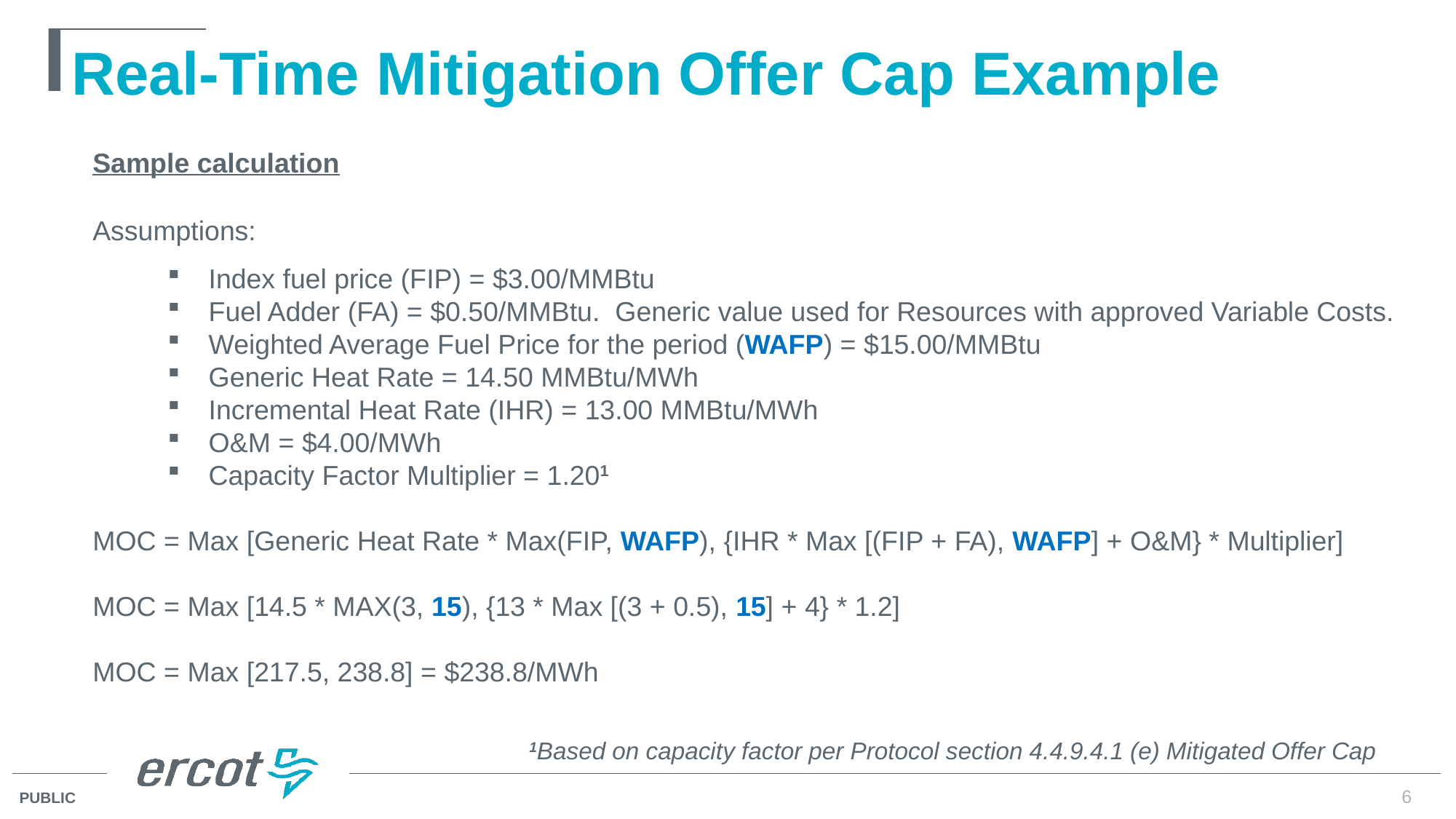

# Real-Time Mitigation Offer Cap Example
Sample calculation
Assumptions:
Index fuel price (FIP) = $3.00/MMBtu
Fuel Adder (FA) = $0.50/MMBtu.  Generic value used for Resources with approved Variable Costs.
Weighted Average Fuel Price for the period (WAFP) = $15.00/MMBtu
Generic Heat Rate = 14.50 MMBtu/MWh
Incremental Heat Rate (IHR) = 13.00 MMBtu/MWh
O&M = $4.00/MWh
Capacity Factor Multiplier = 1.201

MOC = Max [Generic Heat Rate * Max(FIP, WAFP), {IHR * Max [(FIP + FA), WAFP] + O&M} * Multiplier]

MOC = Max [14.5 * MAX(3, 15), {13 * Max [(3 + 0.5), 15] + 4} * 1.2]

MOC = Max [217.5, 238.8] = $238.8/MWh

				1Based on capacity factor per Protocol section 4.4.9.4.1 (e) Mitigated Offer Cap
6